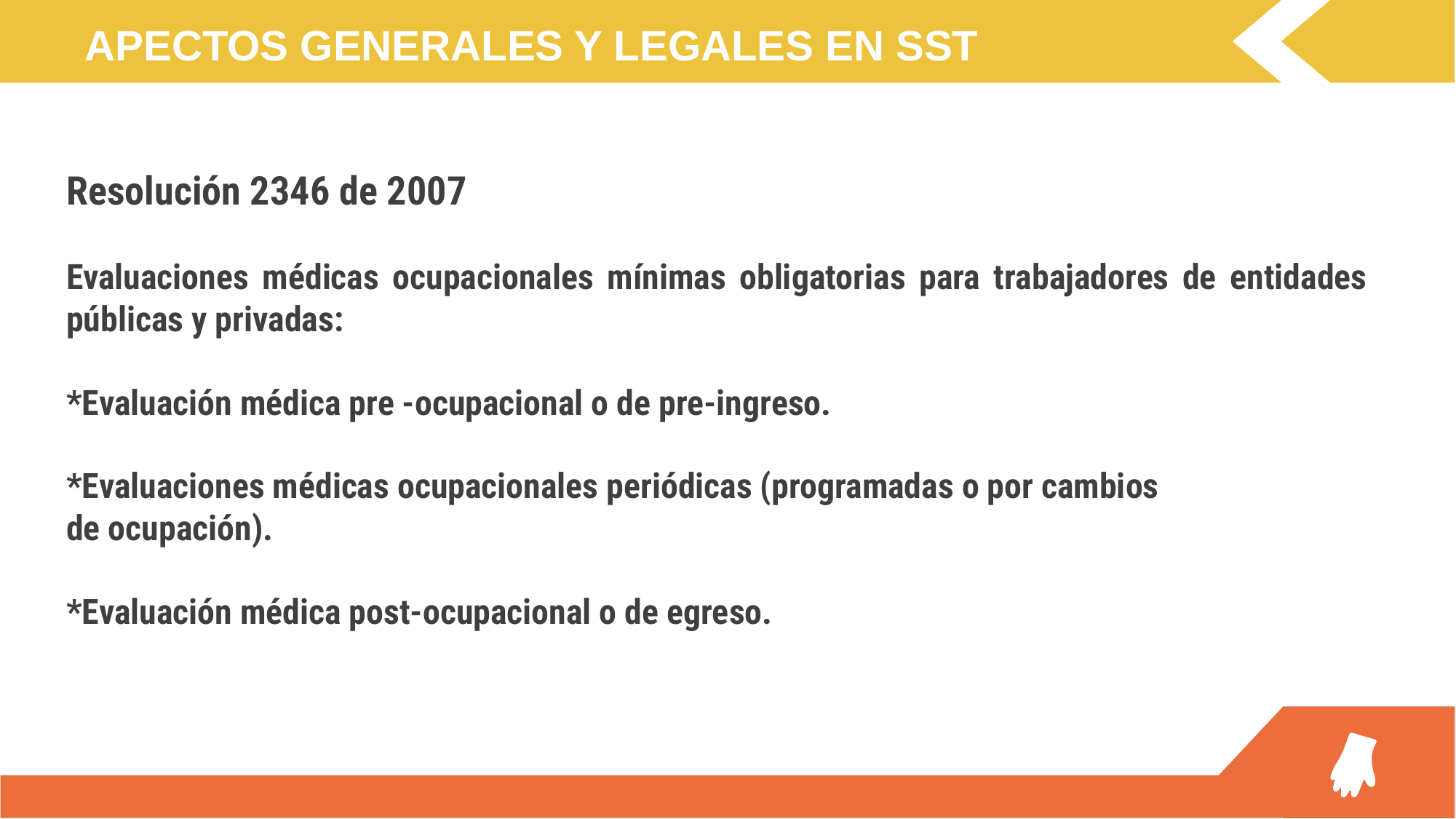

APECTOS GENERALES Y LEGALES EN SST
Resolución 2346 de 2007

Evaluaciones médicas ocupacionales mínimas obligatorias para trabajadores de entidades públicas y privadas:

*Evaluación médica pre -ocupacional o de pre-ingreso.

*Evaluaciones médicas ocupacionales periódicas (programadas o por cambios
de ocupación).

*Evaluación médica post-ocupacional o de egreso.
You can simply impress your audience and add a unique zing and appeal to your Presentations. Easy to change colors, photos and Text.
You can simply impress your audience and add a unique zing and appeal to your Presentations. Easy to change colors, photos and Text.